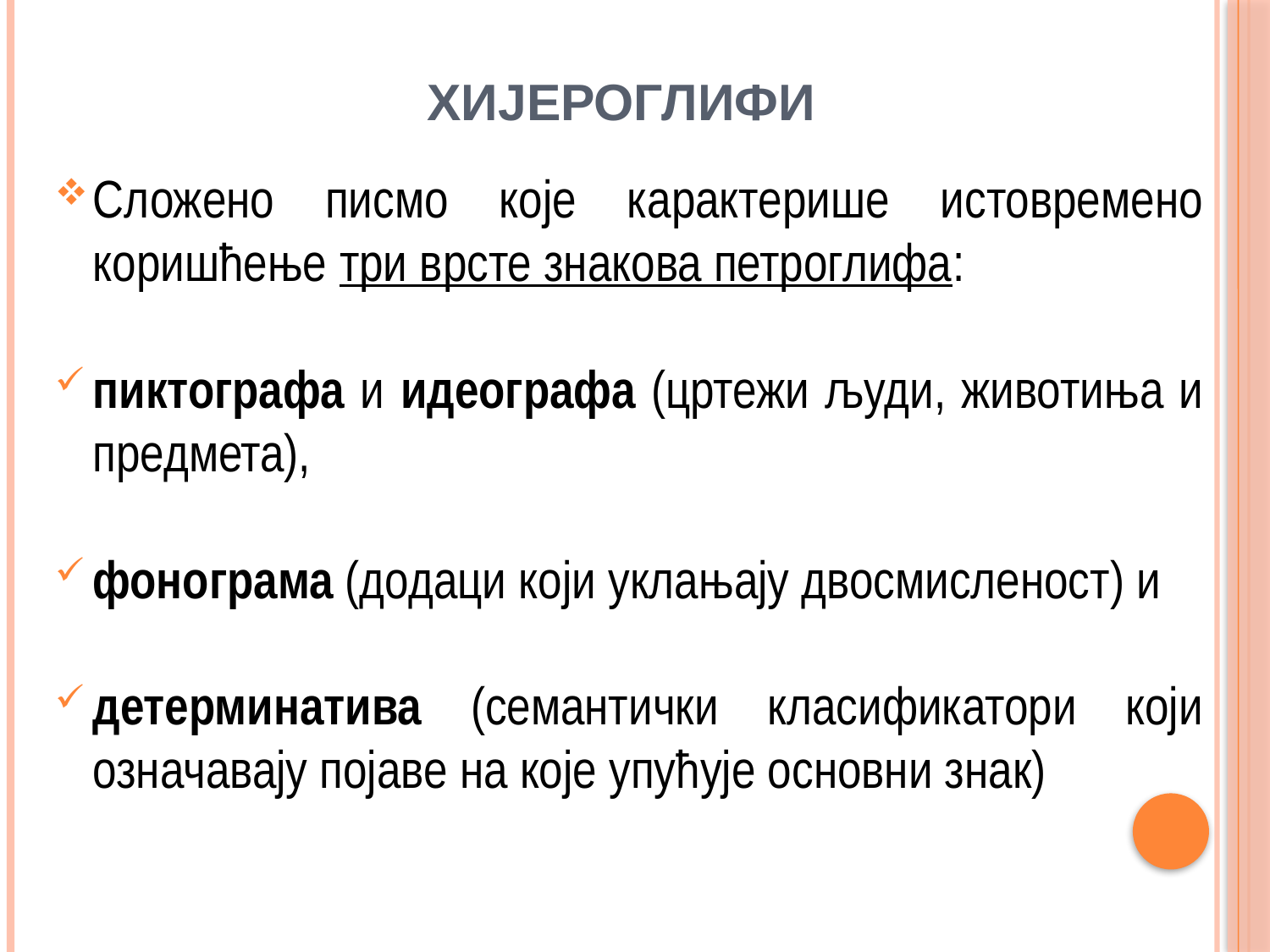

# Хијероглифи
Сложено писмо које карактерише истовремено коришћење три врсте знакова петроглифа:

пиктографа и идеографа (цртежи људи, животиња и предмета),

фонограма (додаци који уклањају двосмисленост) и

детерминатива (семантички класификатори који означавају појаве на које упућује основни знак)